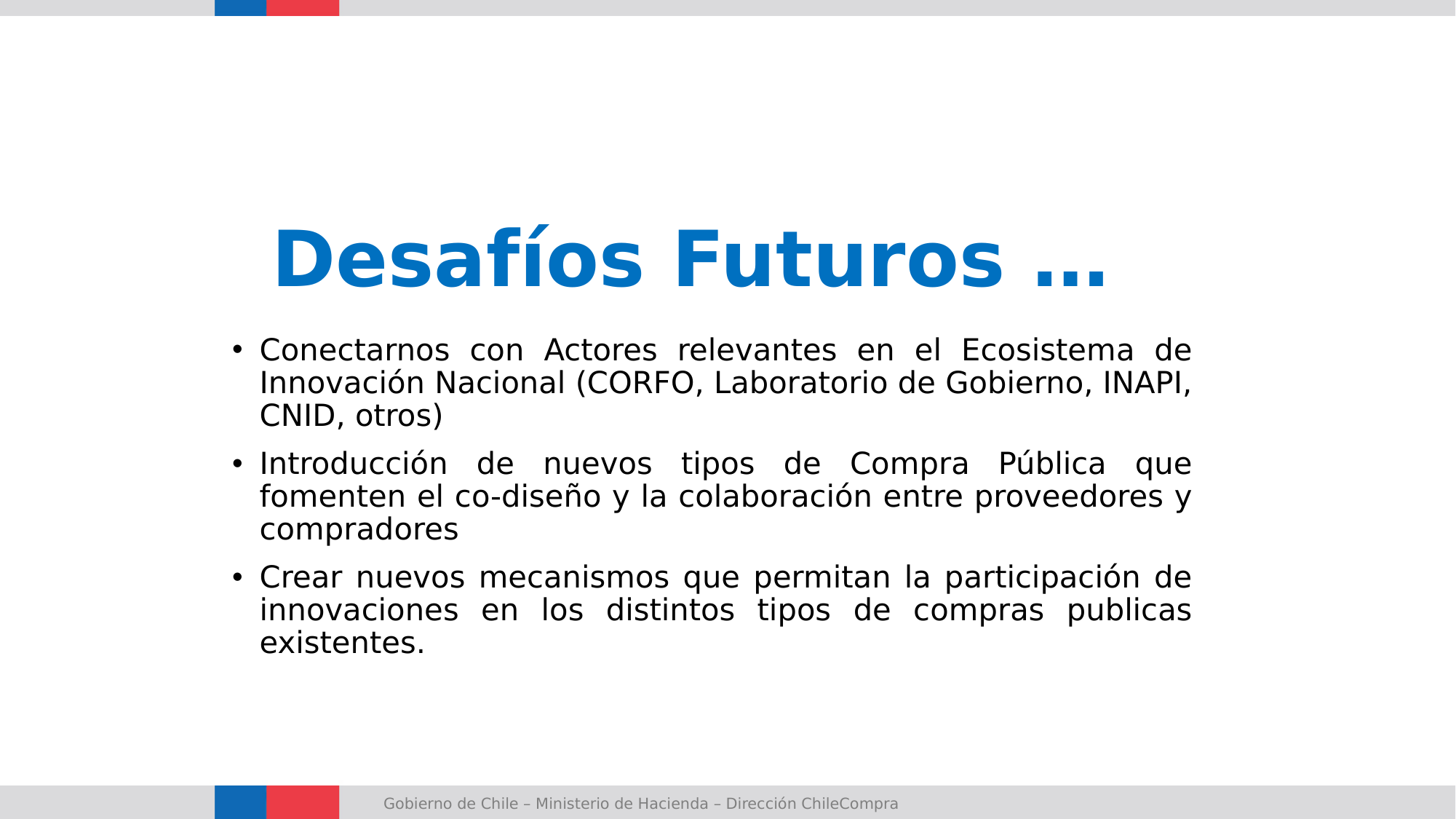

Desafíos Futuros …

Conectarnos con Actores relevantes en el Ecosistema de Innovación Nacional (CORFO, Laboratorio de Gobierno, INAPI, CNID, otros)
Introducción de nuevos tipos de Compra Pública que fomenten el co-diseño y la colaboración entre proveedores y compradores
Crear nuevos mecanismos que permitan la participación de innovaciones en los distintos tipos de compras publicas existentes.

Gobierno de Chile – Ministerio de Hacienda – Dirección ChileCompra